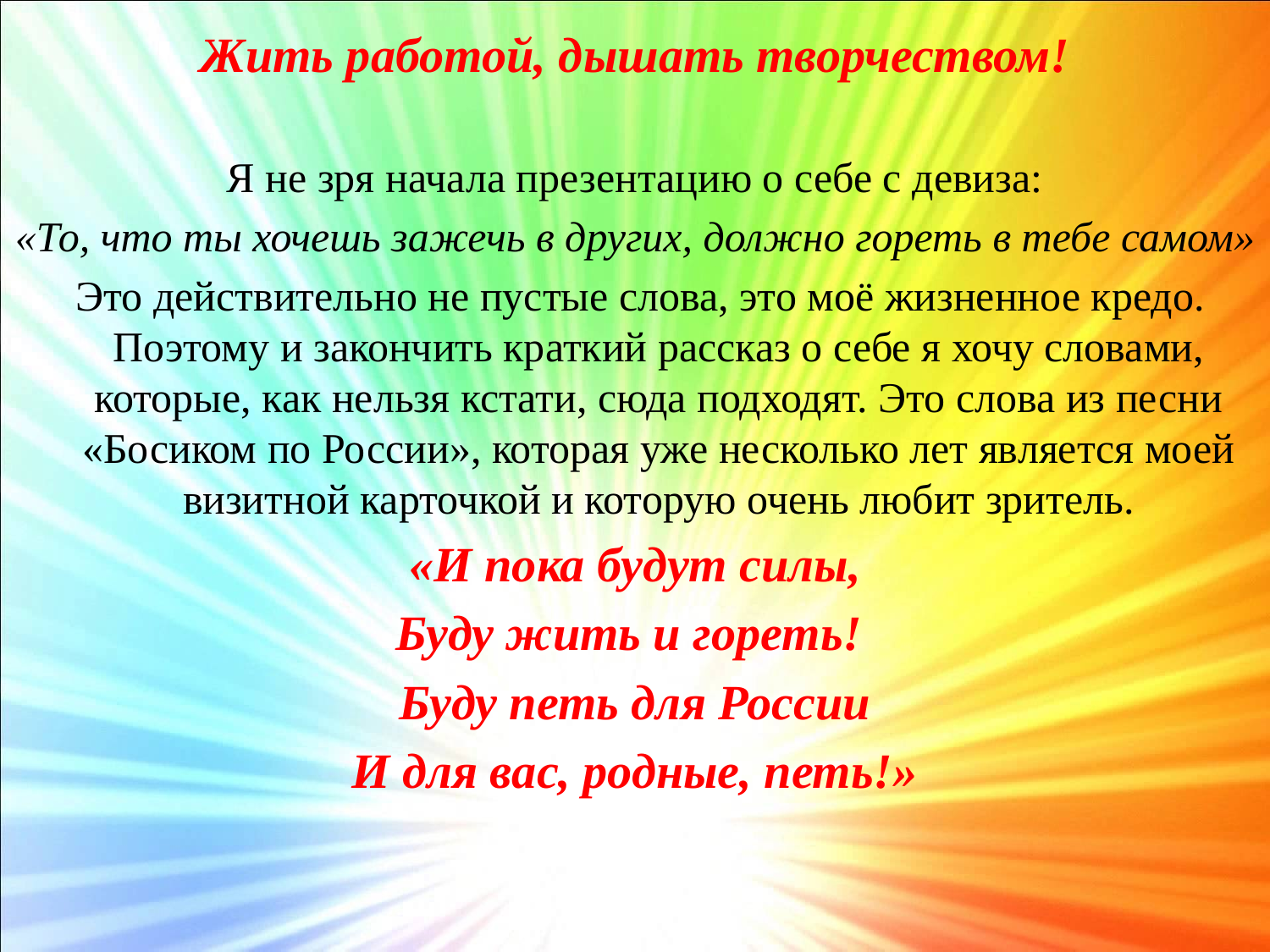

Жить работой, дышать творчеством!

Я не зря начала презентацию о себе с девиза:
«То, что ты хочешь зажечь в других, должно гореть в тебе самом»
 Это действительно не пустые слова, это моё жизненное кредо. Поэтому и закончить краткий рассказ о себе я хочу словами, которые, как нельзя кстати, сюда подходят. Это слова из песни «Босиком по России», которая уже несколько лет является моей визитной карточкой и которую очень любит зритель.
«И пока будут силы,
Буду жить и гореть!
Буду петь для России
И для вас, родные, петь!»